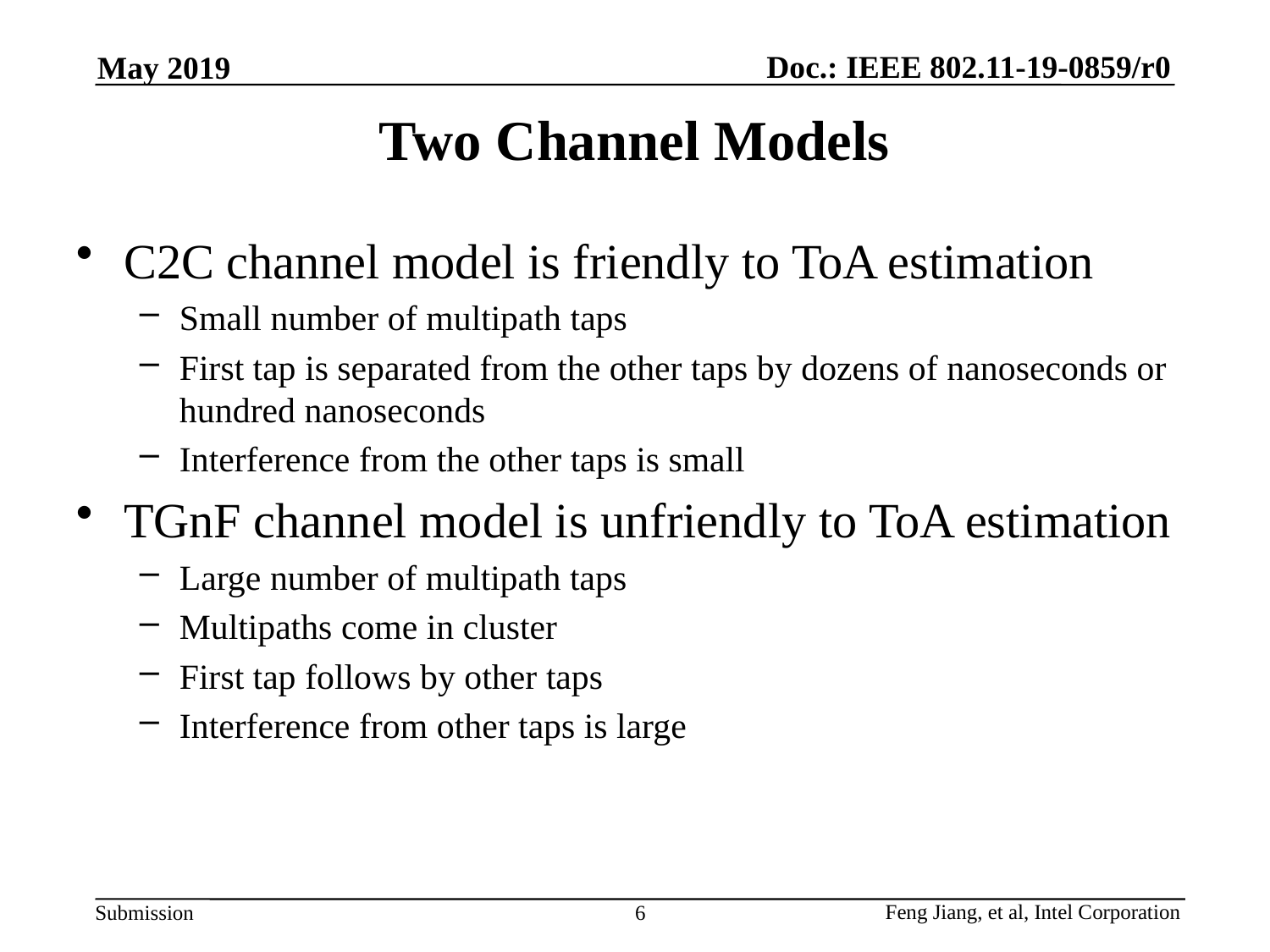

May 2019
# Two Channel Models
C2C channel model is friendly to ToA estimation
Small number of multipath taps
First tap is separated from the other taps by dozens of nanoseconds or hundred nanoseconds
Interference from the other taps is small
TGnF channel model is unfriendly to ToA estimation
Large number of multipath taps
Multipaths come in cluster
First tap follows by other taps
Interference from other taps is large

6